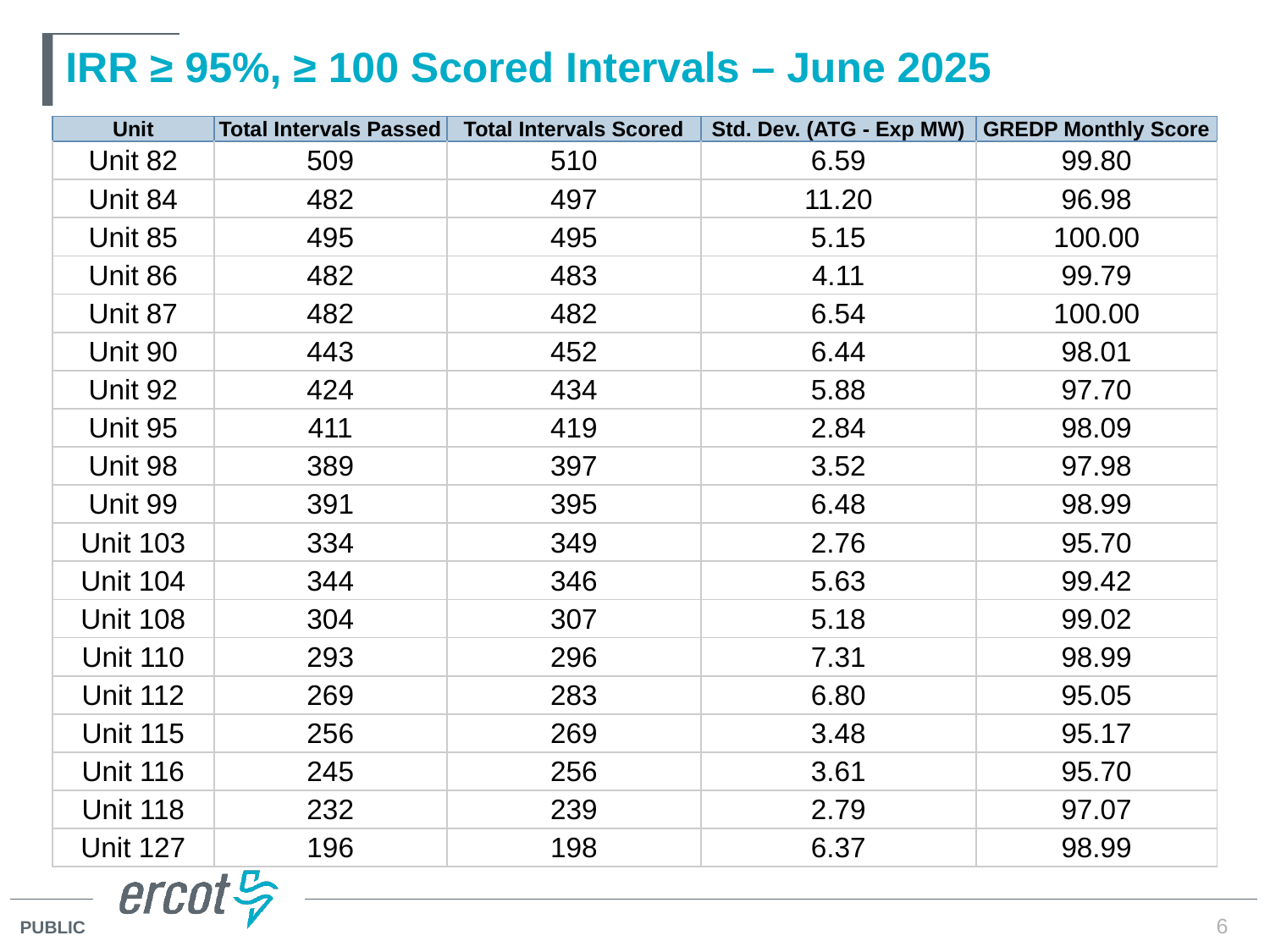

# IRR ≥ 95%, ≥ 100 Scored Intervals – June 2025
| Unit | Total Intervals Passed | Total Intervals Scored | Std. Dev. (ATG - Exp MW) | GREDP Monthly Score |
| --- | --- | --- | --- | --- |
| Unit 82 | 509 | 510 | 6.59 | 99.80 |
| Unit 84 | 482 | 497 | 11.20 | 96.98 |
| Unit 85 | 495 | 495 | 5.15 | 100.00 |
| Unit 86 | 482 | 483 | 4.11 | 99.79 |
| Unit 87 | 482 | 482 | 6.54 | 100.00 |
| Unit 90 | 443 | 452 | 6.44 | 98.01 |
| Unit 92 | 424 | 434 | 5.88 | 97.70 |
| Unit 95 | 411 | 419 | 2.84 | 98.09 |
| Unit 98 | 389 | 397 | 3.52 | 97.98 |
| Unit 99 | 391 | 395 | 6.48 | 98.99 |
| Unit 103 | 334 | 349 | 2.76 | 95.70 |
| Unit 104 | 344 | 346 | 5.63 | 99.42 |
| Unit 108 | 304 | 307 | 5.18 | 99.02 |
| Unit 110 | 293 | 296 | 7.31 | 98.99 |
| Unit 112 | 269 | 283 | 6.80 | 95.05 |
| Unit 115 | 256 | 269 | 3.48 | 95.17 |
| Unit 116 | 245 | 256 | 3.61 | 95.70 |
| Unit 118 | 232 | 239 | 2.79 | 97.07 |
| Unit 127 | 196 | 198 | 6.37 | 98.99 |
6